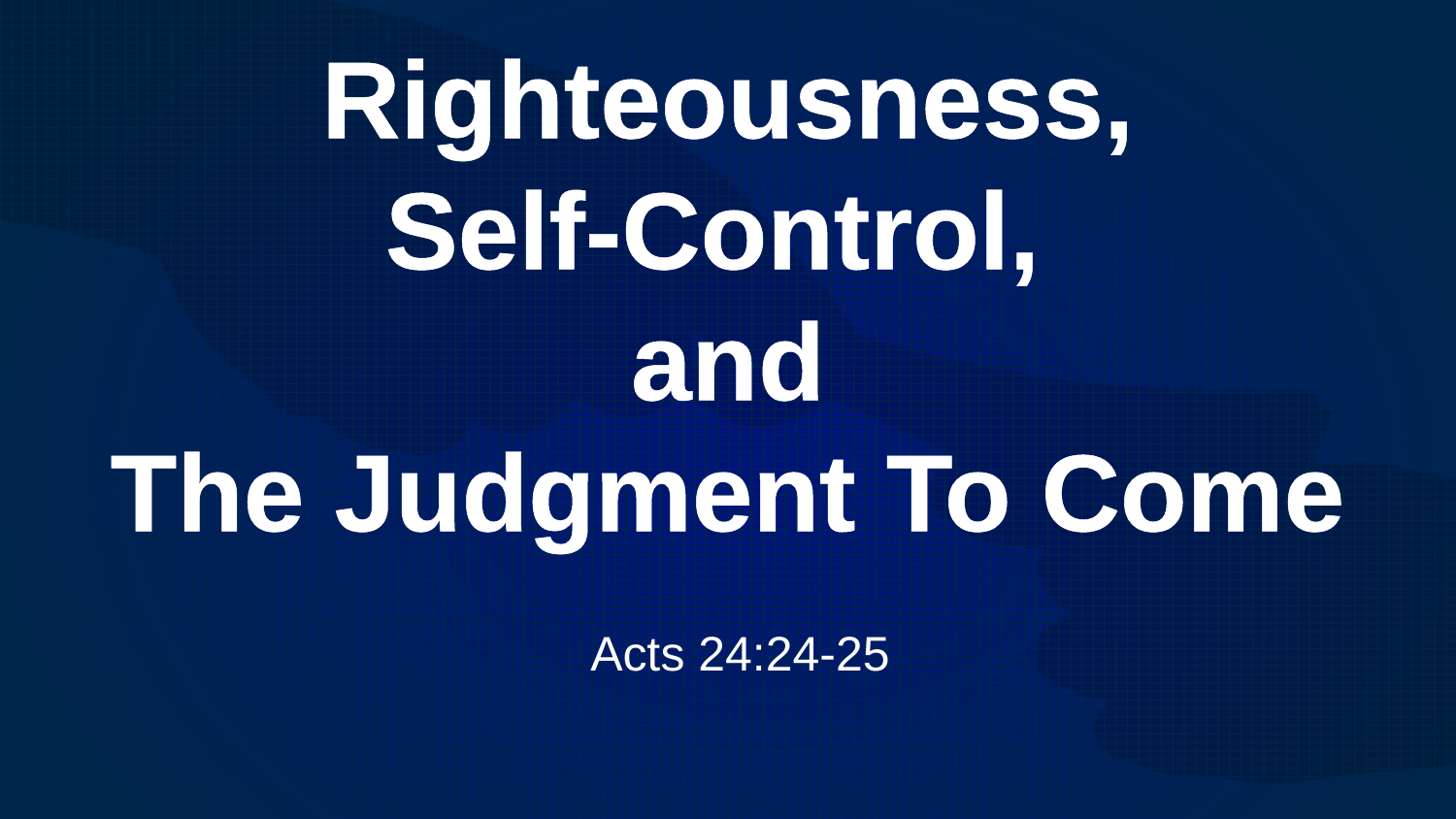

# Righteousness, Self-Control, and The Judgment To Come
Acts 24:24-25